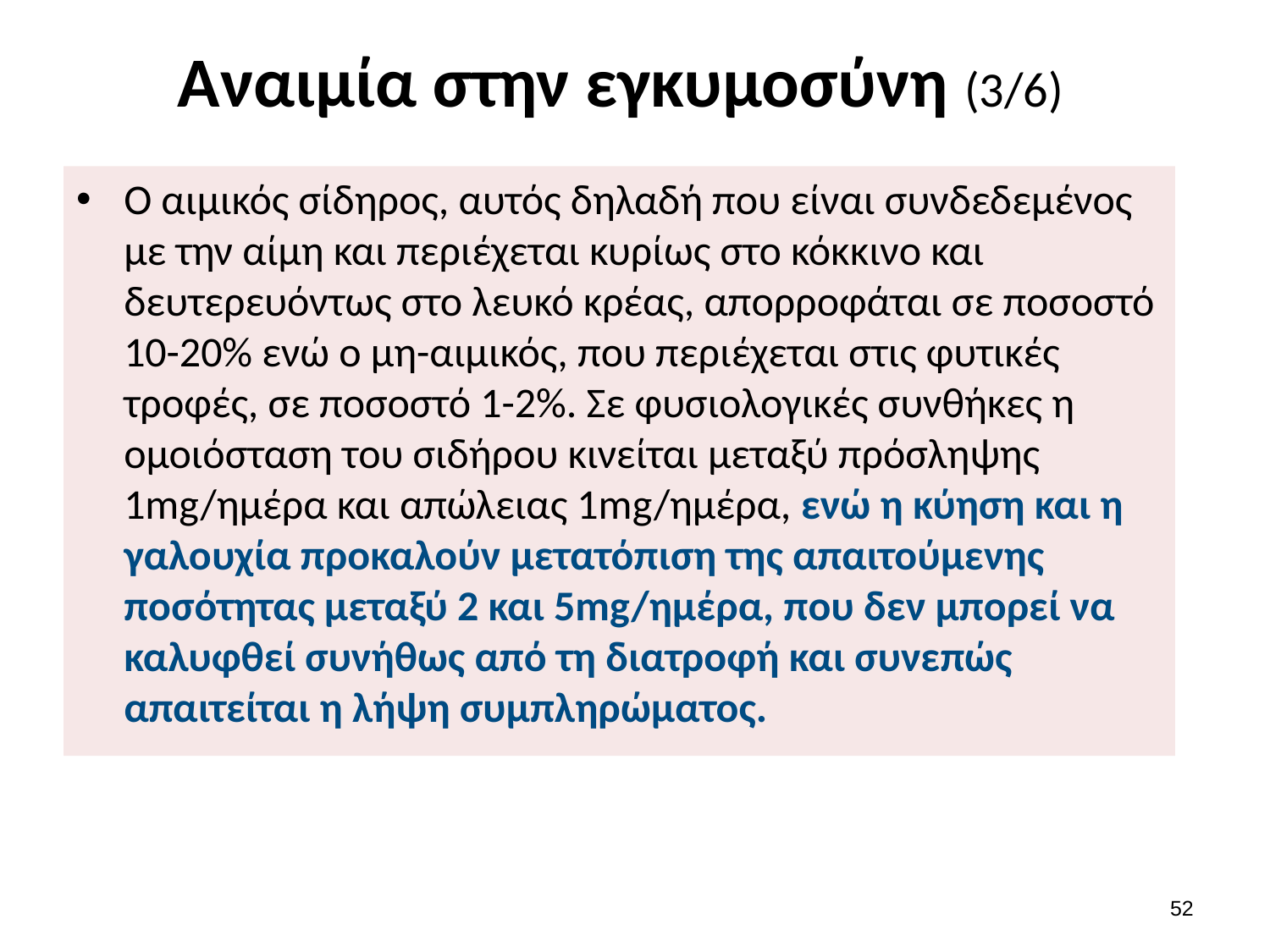

# Αναιμία στην εγκυμοσύνη (3/6)
Ο αιμικός σίδηρος, αυτός δηλαδή που είναι συνδεδεμένος με την αίμη και περιέχεται κυρίως στο κόκκινο και δευτερευόντως στο λευκό κρέας, απορροφάται σε ποσοστό 10-20% ενώ ο μη-αιμικός, που περιέχεται στις φυτικές τροφές, σε ποσοστό 1-2%. Σε φυσιολογικές συνθήκες η ομοιόσταση του σιδήρου κινείται μεταξύ πρόσληψης 1mg/ημέρα και απώλειας 1mg/ημέρα, ενώ η κύηση και η γαλουχία προκαλούν μετατόπιση της απαιτούμενης ποσότητας μεταξύ 2 και 5mg/ημέρα, που δεν μπορεί να καλυφθεί συνήθως από τη διατροφή και συνεπώς απαιτείται η λήψη συμπληρώματος.

52